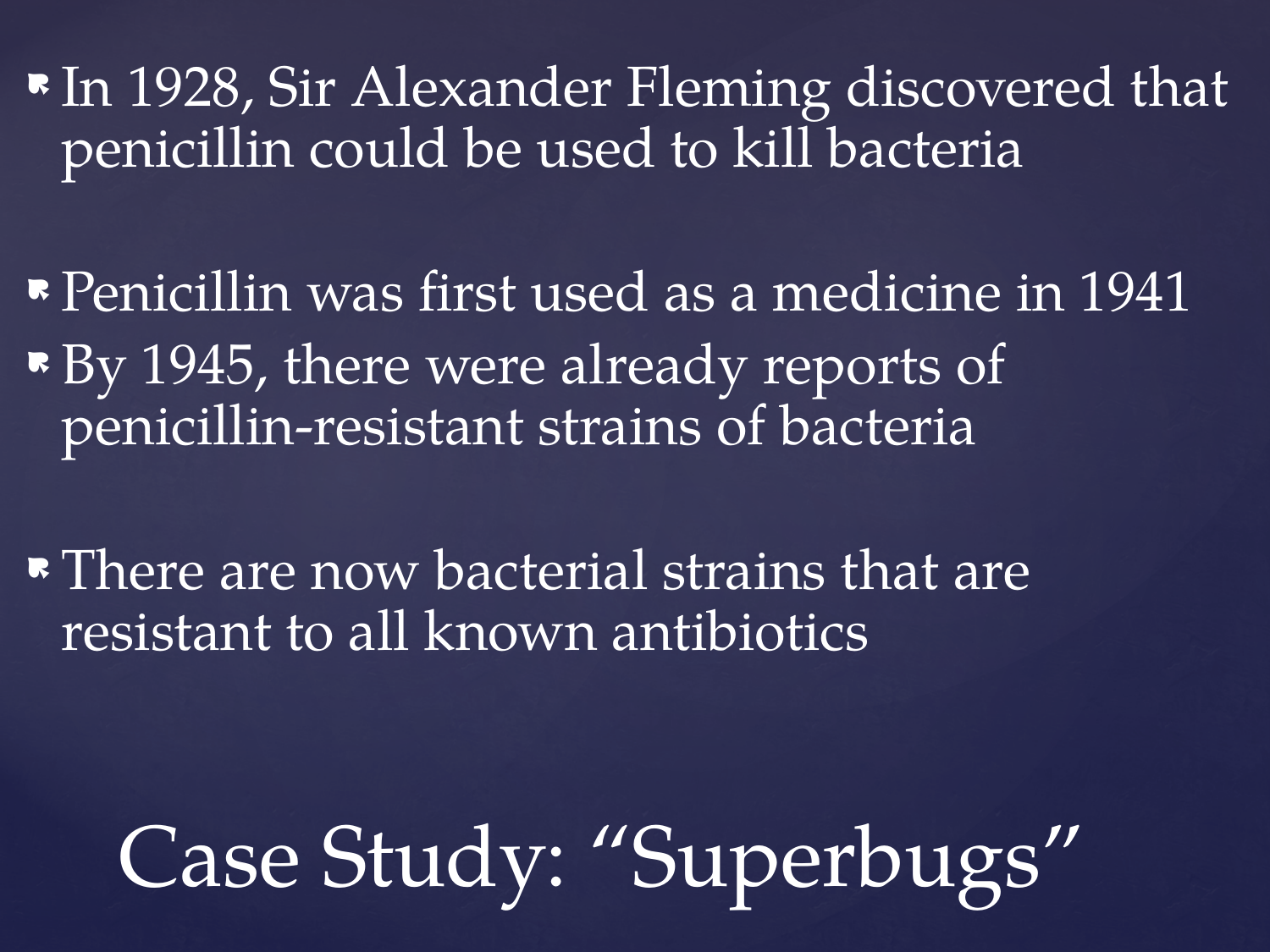

In 1928, Sir Alexander Fleming discovered that penicillin could be used to kill bacteria

Penicillin was first used as a medicine in 1941
By 1945, there were already reports of penicillin-resistant strains of bacteria

There are now bacterial strains that are resistant to all known antibiotics
# Case Study: “Superbugs”